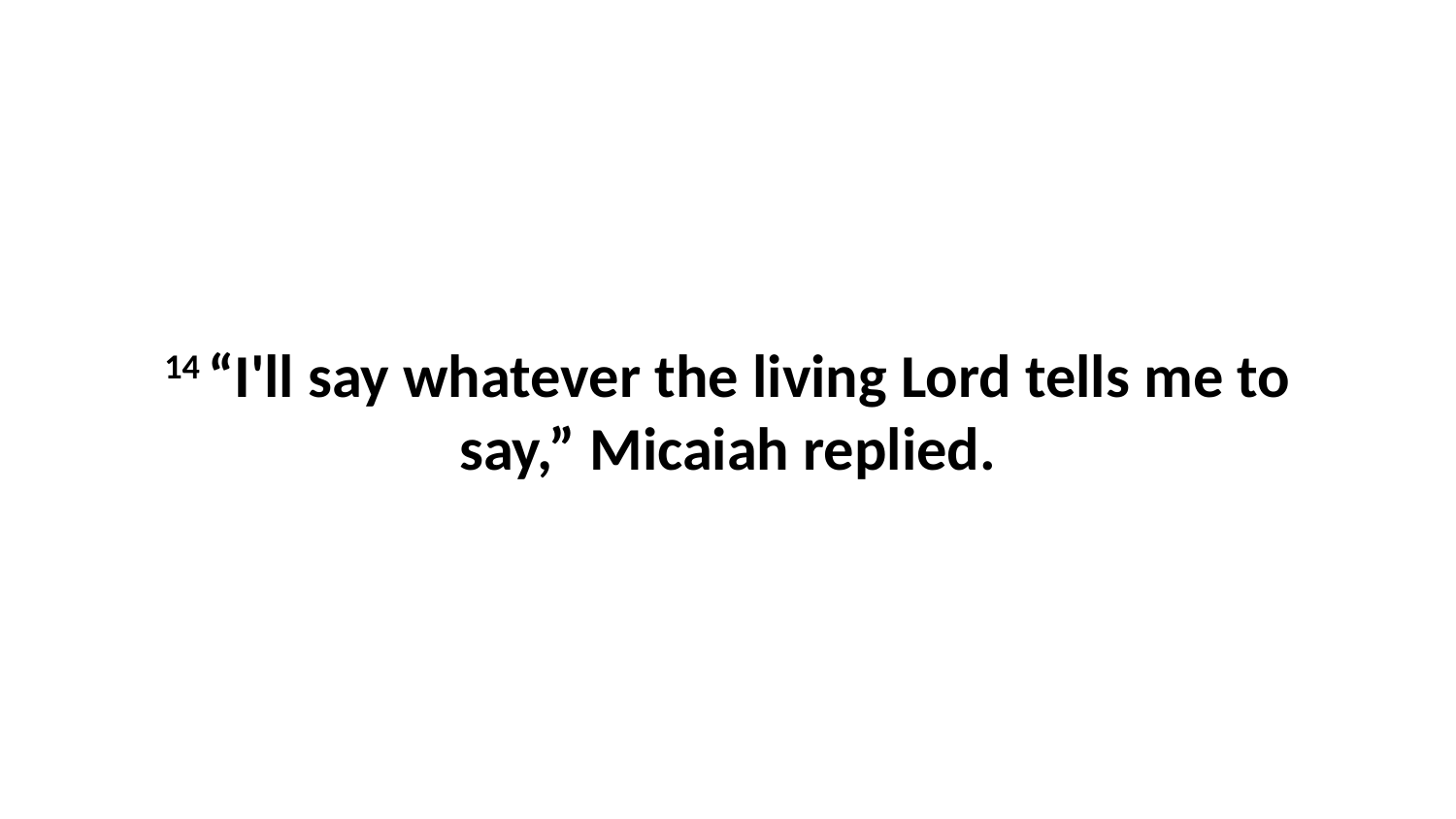

14 “I'll say whatever the living Lord tells me to say,” Micaiah replied.